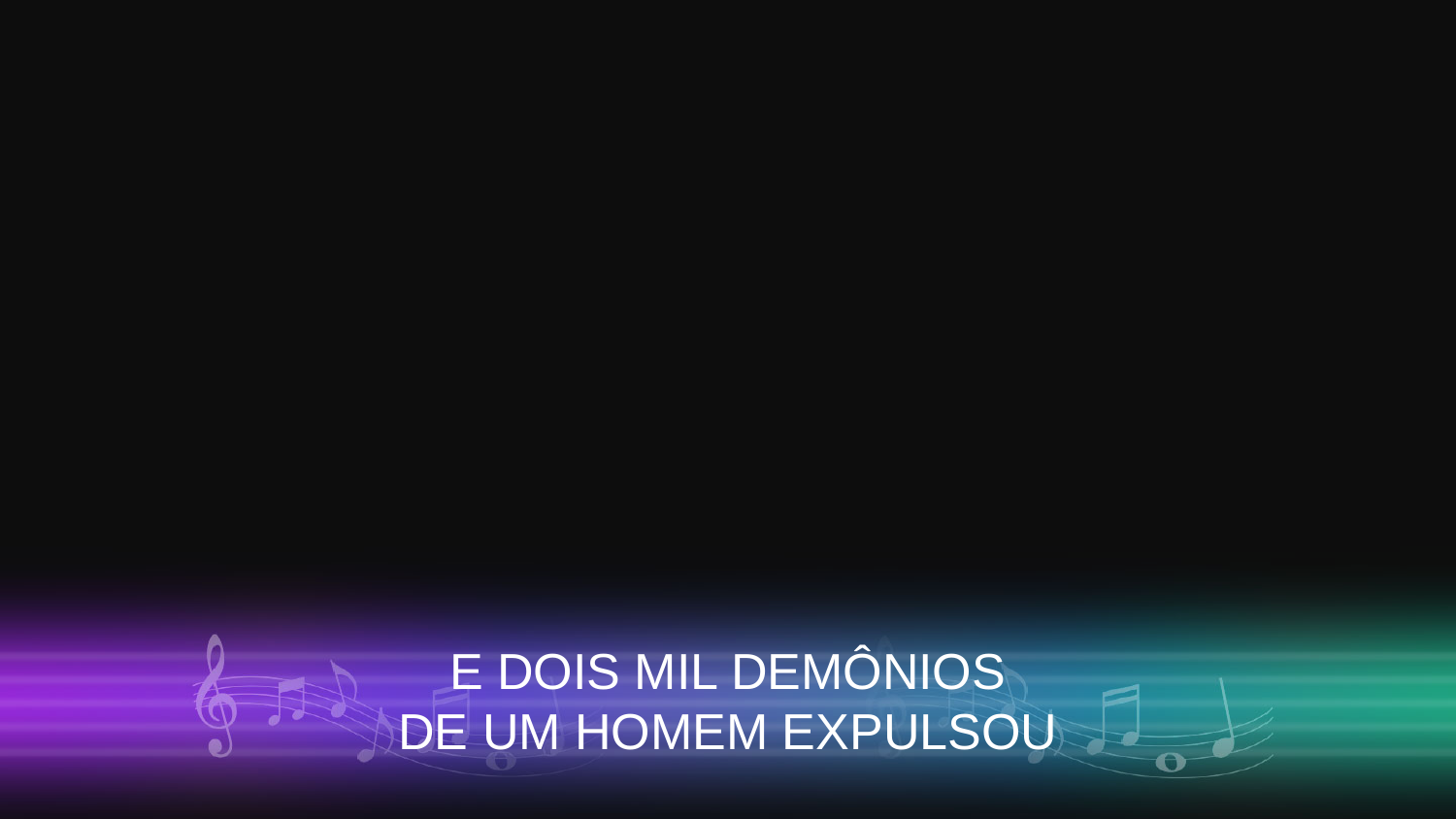

E DOIS MIL DEMÔNIOS
DE UM HOMEM EXPULSOU